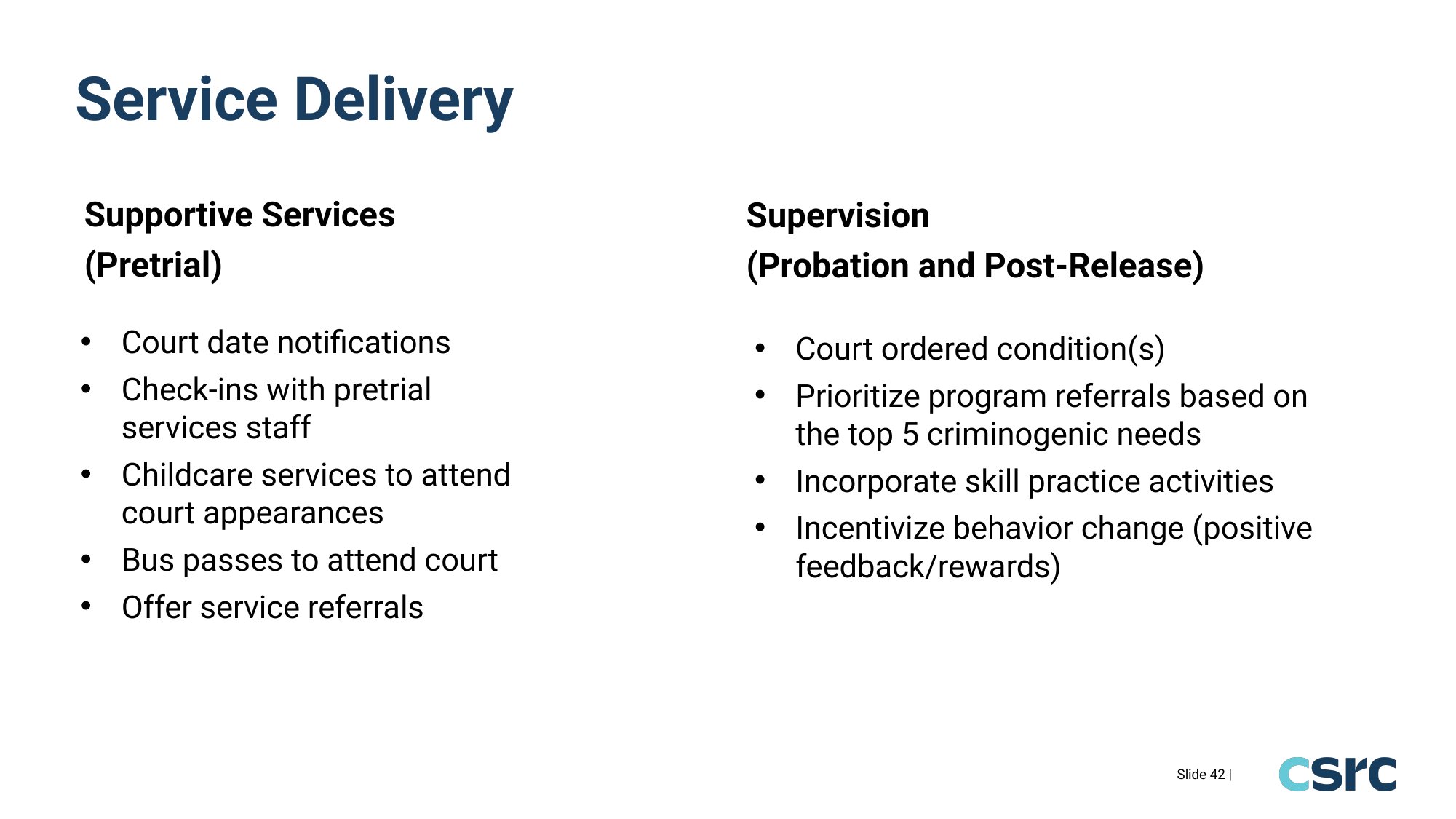

# Service Delivery
Supportive Services
(Pretrial)

Supervision
(Probation and Post-Release)

Court date notifications
Check-ins with pretrial services staff
Childcare services to attend court appearances
Bus passes to attend court
Offer service referrals

Court ordered condition(s)
Prioritize program referrals based on the top 5 criminogenic needs
Incorporate skill practice activities
Incentivize behavior change (positive feedback/rewards)